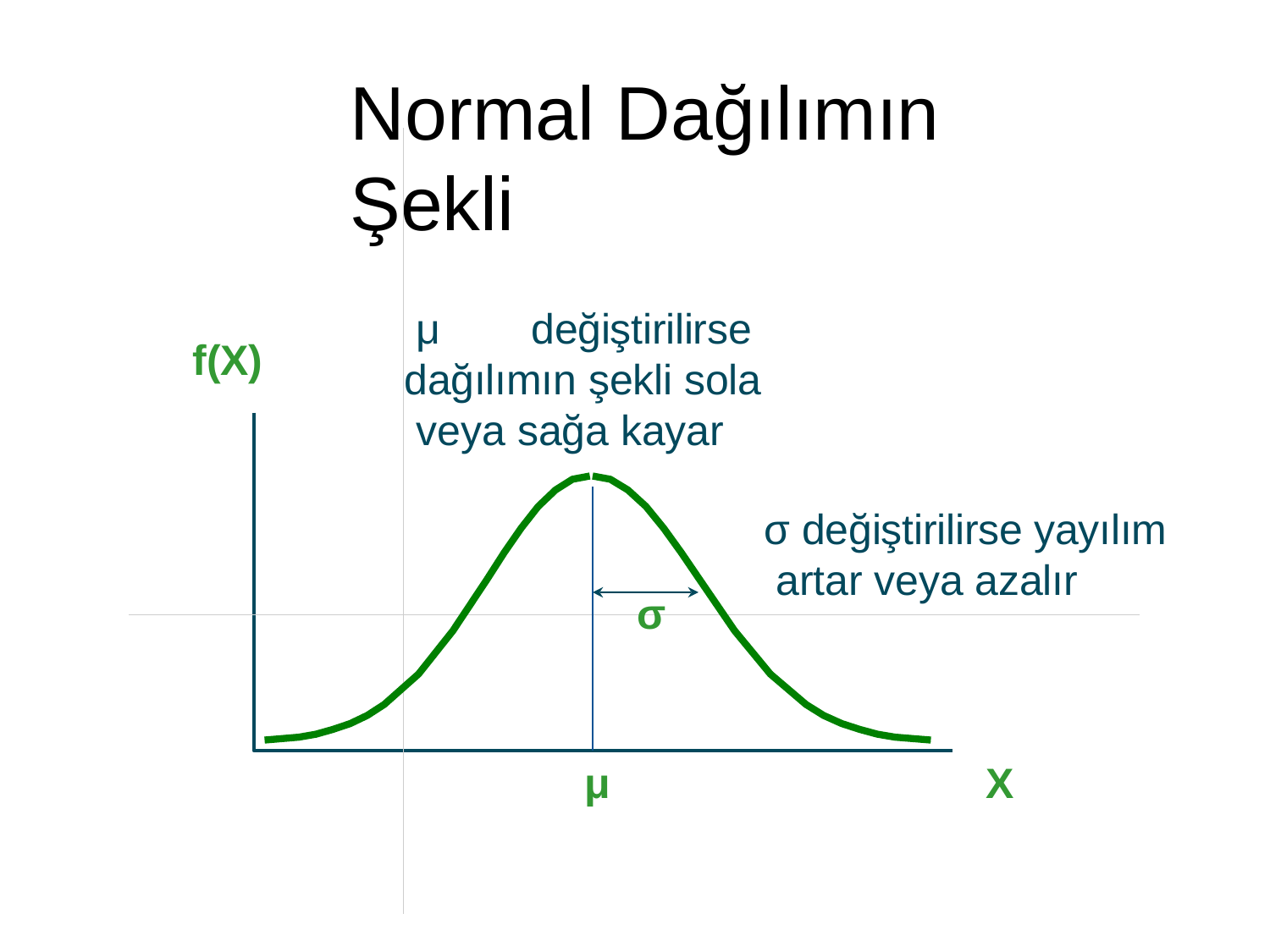

# Normal Dağılımın Şekli
μ	değiştirilirse  dağılımın şekli sola  veya sağa kayar
f(X)

σ değiştirilirse yayılım  artar veya azalır

σ

μ
X